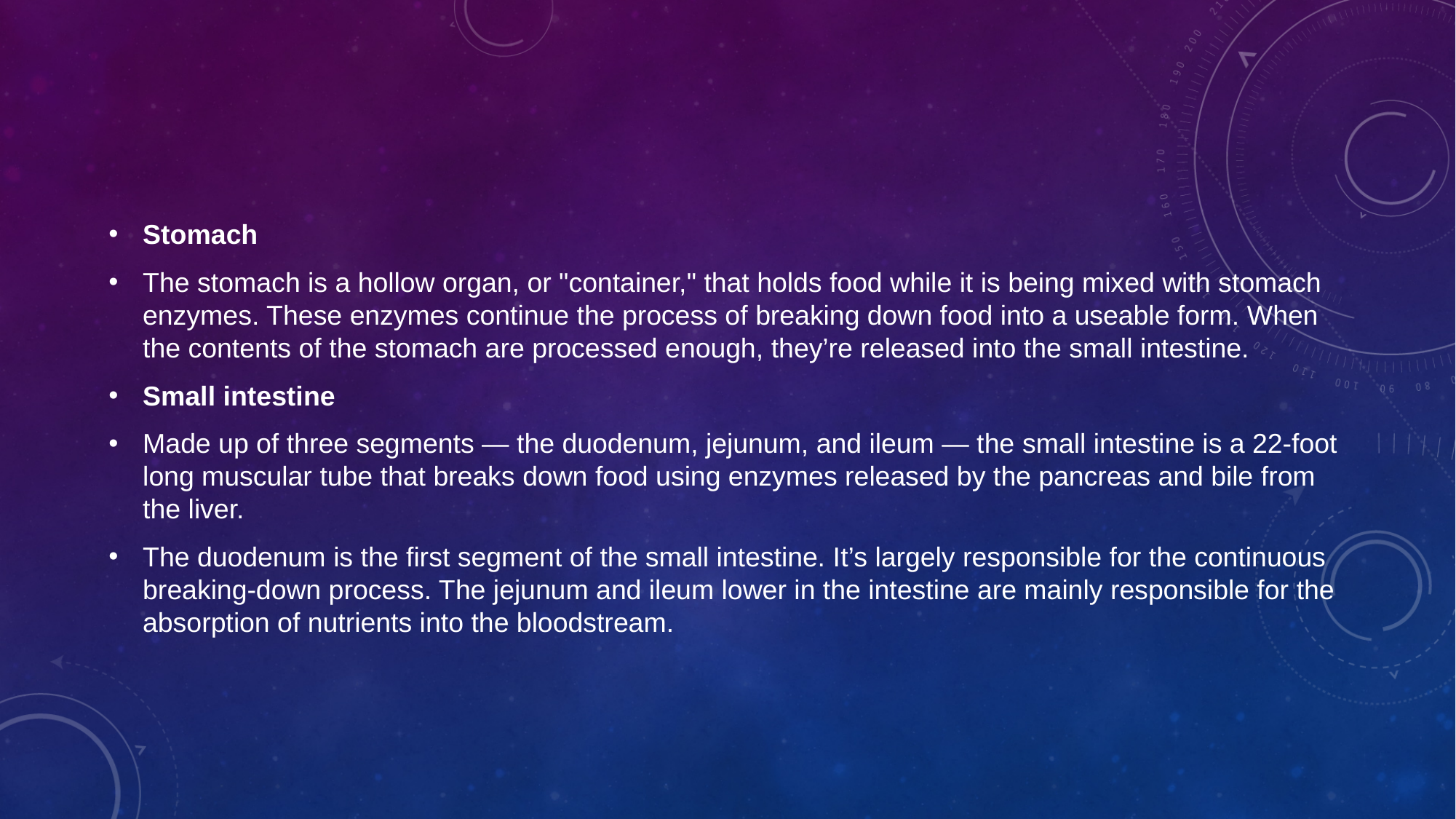

Stomach
The stomach is a hollow organ, or "container," that holds food while it is being mixed with stomach enzymes. These enzymes continue the process of breaking down food into a useable form. When the contents of the stomach are processed enough, they’re released into the small intestine.
Small intestine
Made up of three segments — the duodenum, jejunum, and ileum — the small intestine is a 22-foot long muscular tube that breaks down food using enzymes released by the pancreas and bile from the liver.
The duodenum is the first segment of the small intestine. It’s largely responsible for the continuous breaking-down process. The jejunum and ileum lower in the intestine are mainly responsible for the absorption of nutrients into the bloodstream.